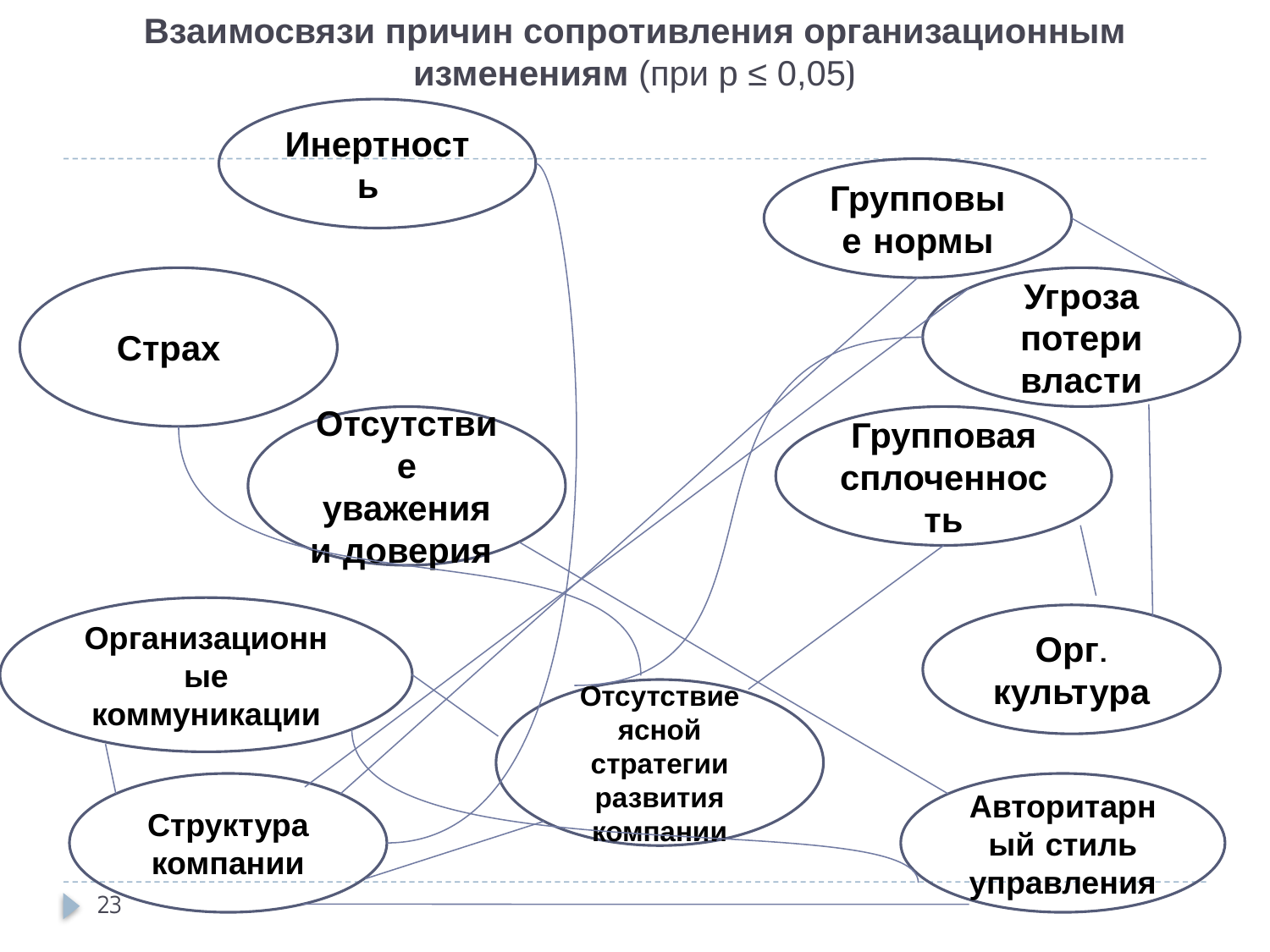

# Взаимосвязи причин сопротивления организационным изменениям (при p ≤ 0,05)
Инертностьь
Групповые нормы
Страхх
Угроза потери власти
Отсутствие уважения и доверия
Групповая сплоченность
Организационные коммуникации
Орг. культура
Отсутствие ясной стратегии развития компании
Структура компании
Авторитарный стиль управления
23